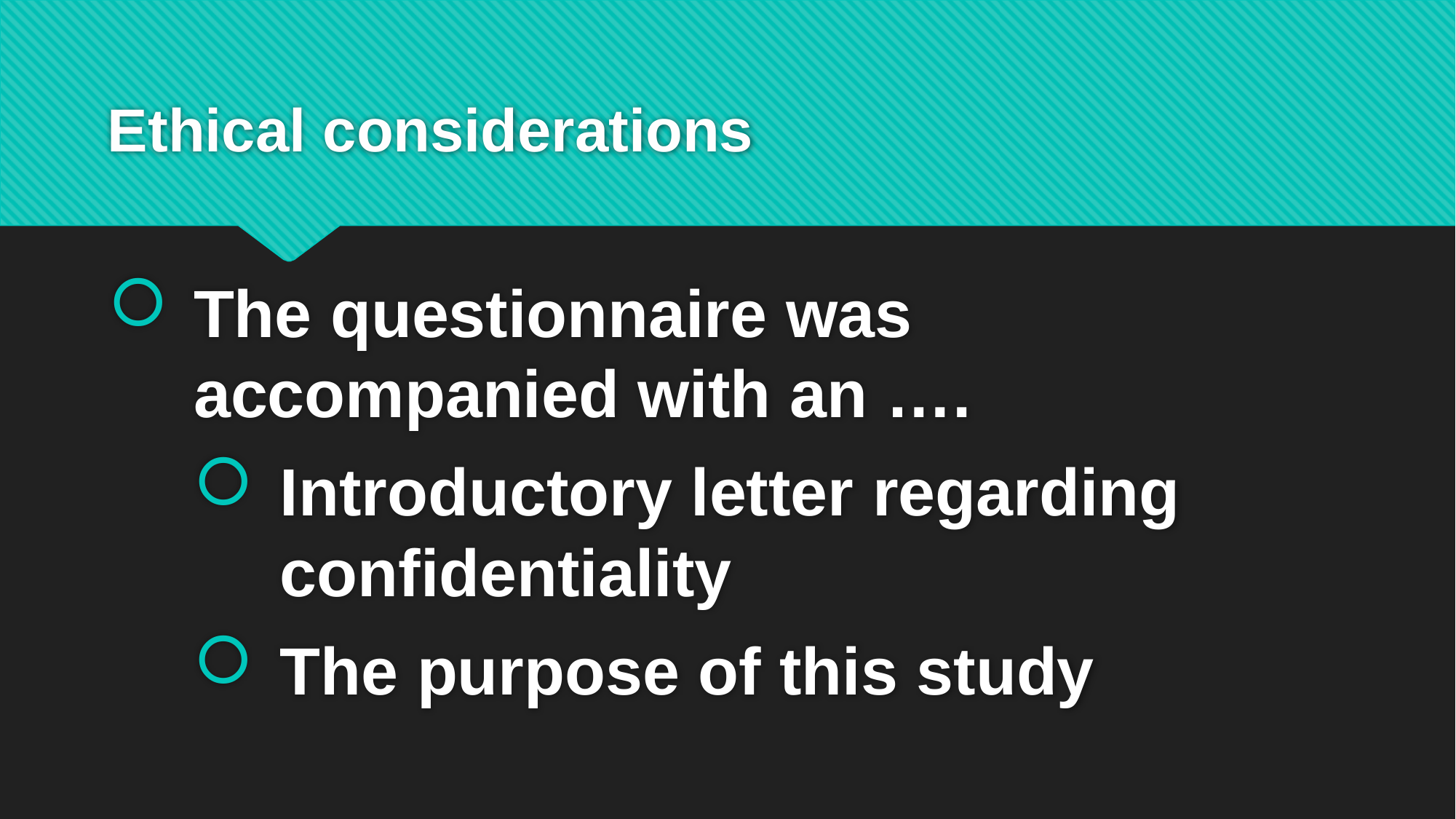

# Ethical considerations
The questionnaire was accompanied with an ….
Introductory letter regarding confidentiality
The purpose of this study